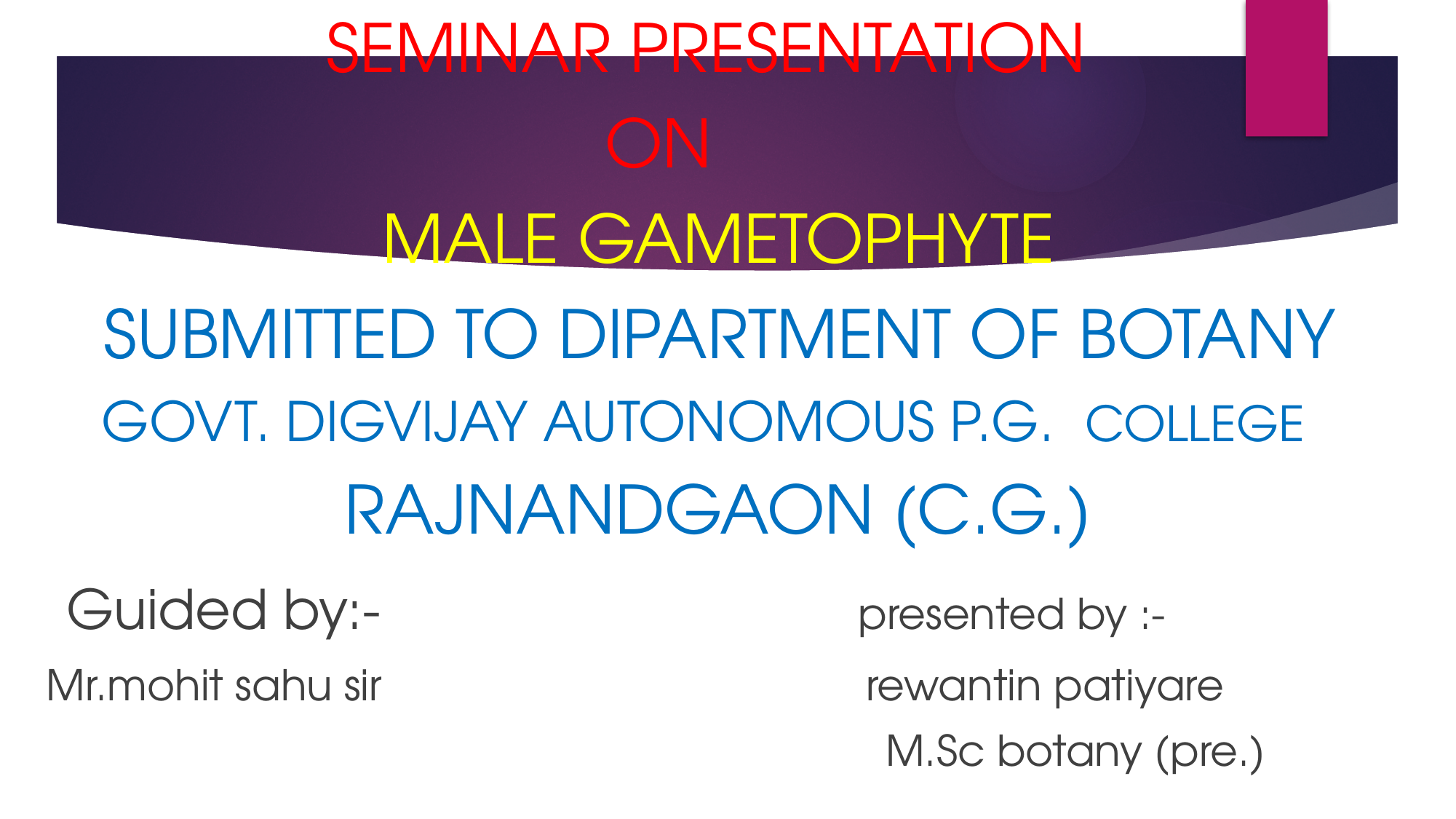

SEMINAR PRESENTATION
                                ON
                    MALE GAMETOPHYTE
     SUBMITTED TO DIPARTMENT OF BOTANY
      GOVT. DIGVIJAY AUTONOMOUS P.G.  COLLEGE
                  RAJNANDGAON (C.G.)
   Guided by:-                                                     presented by :-
   Mr.mohit sahu sir                                         rewantin patiyare
                                                                          M.Sc botany (pre.)